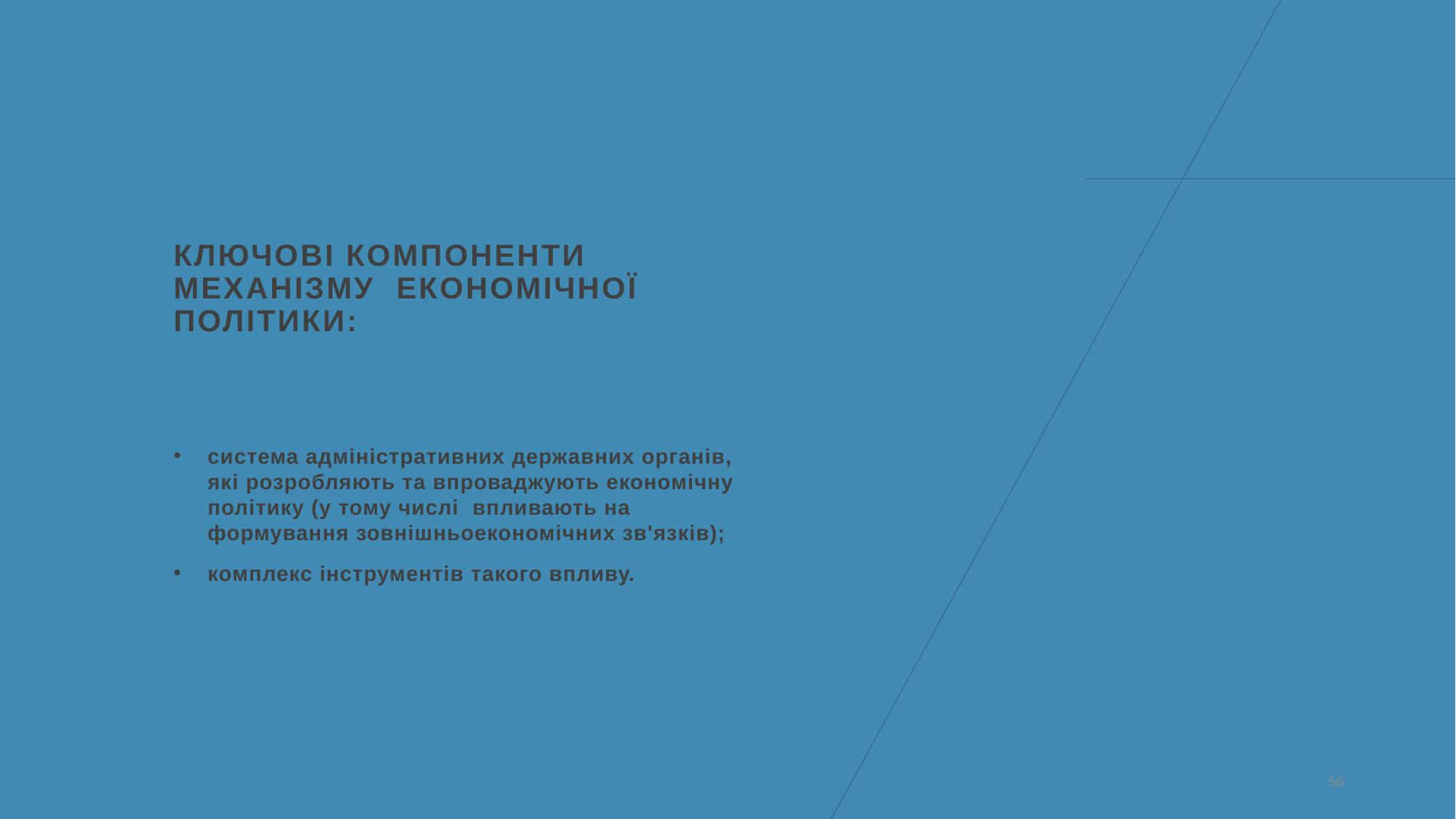

# Ключові компоненти механізму  економічної політики:
система адміністративних державних органів, які розробляють та впроваджують економічну політику (у тому числі  впливають на формування зовнішньоекономічних зв'язків);
комплекс інструментів такого впливу.

56